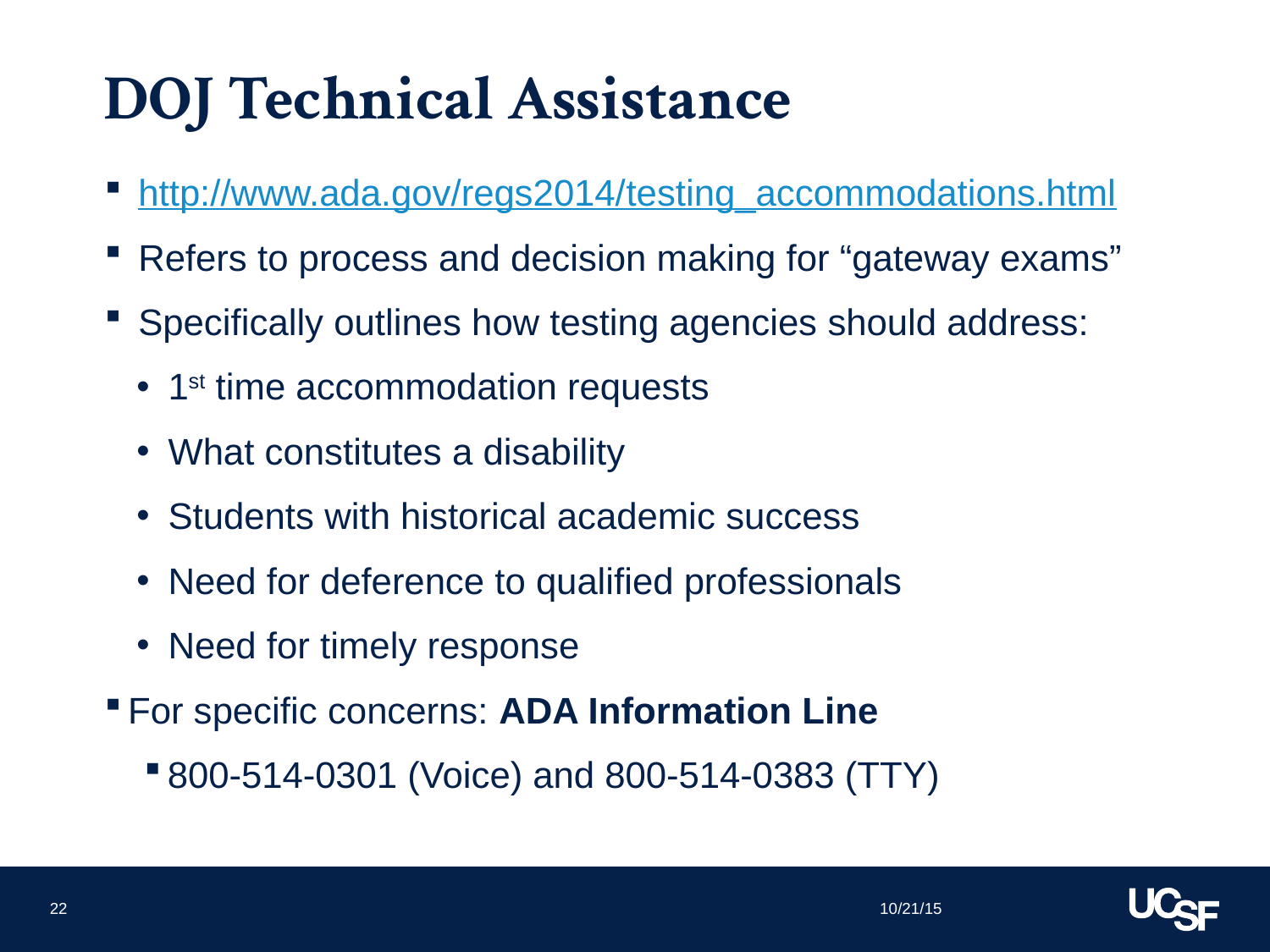

# DOJ Technical Assistance
 http://www.ada.gov/regs2014/testing_accommodations.html
 Refers to process and decision making for “gateway exams”
 Specifically outlines how testing agencies should address:
1st time accommodation requests
What constitutes a disability
Students with historical academic success
Need for deference to qualified professionals
Need for timely response
For specific concerns: ADA Information Line
800-514-0301 (Voice) and 800-514-0383 (TTY)
10/21/15
22